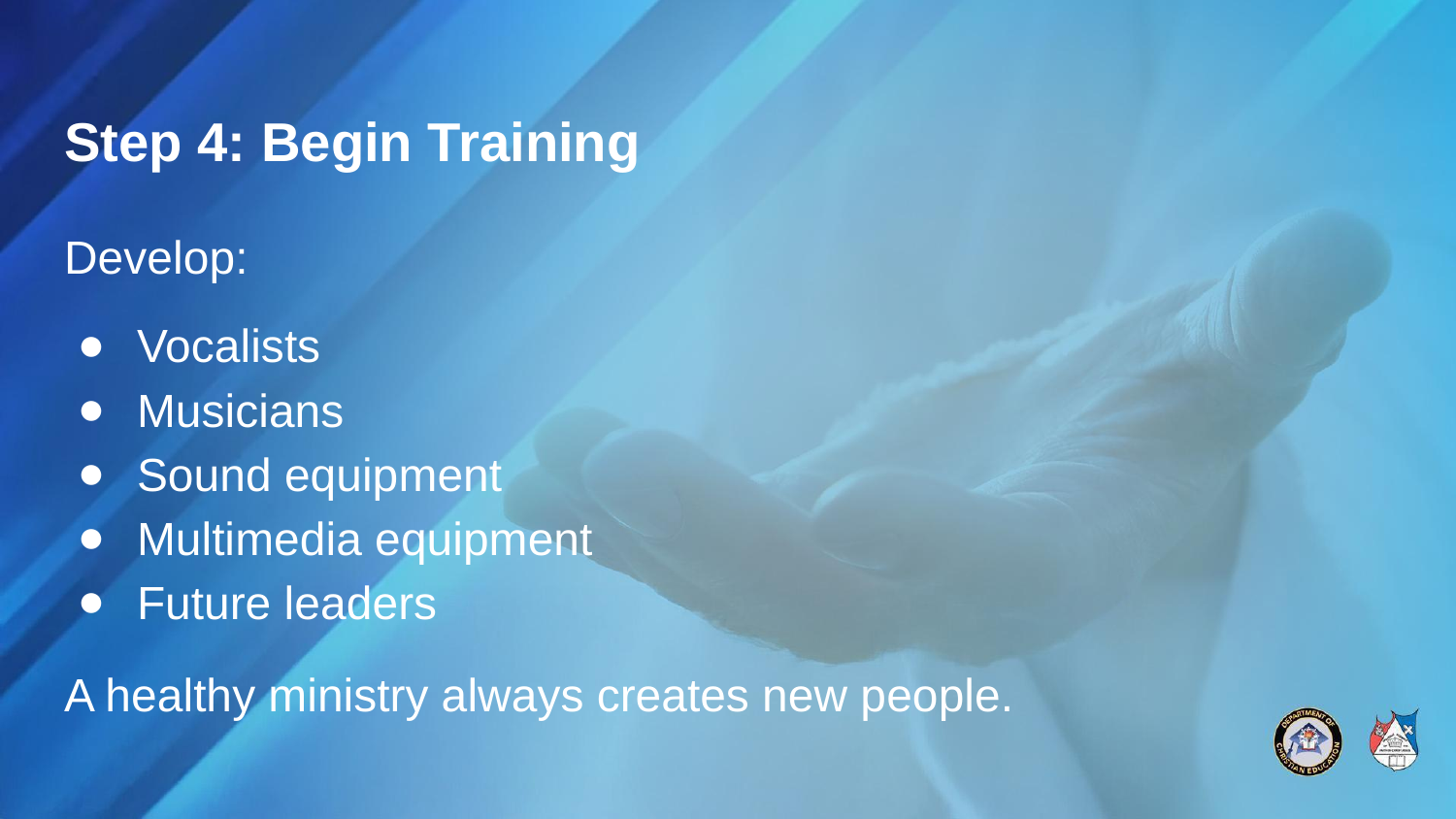

# Step 4: Begin Training
Develop:
Vocalists
Musicians
Sound equipment
Multimedia equipment
Future leaders
A healthy ministry always creates new people.